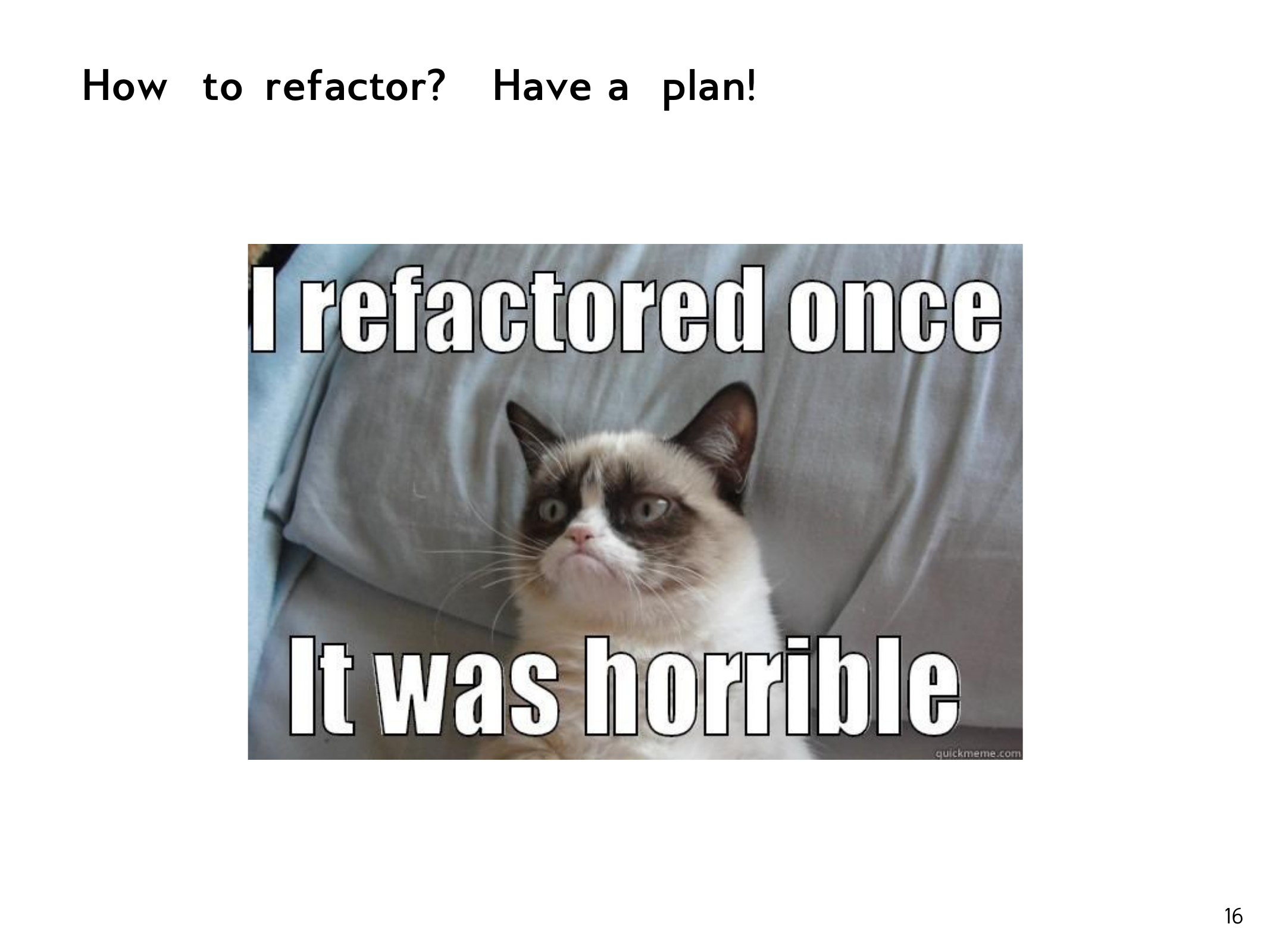

# How	to	refactor?	Have a	plan!

16